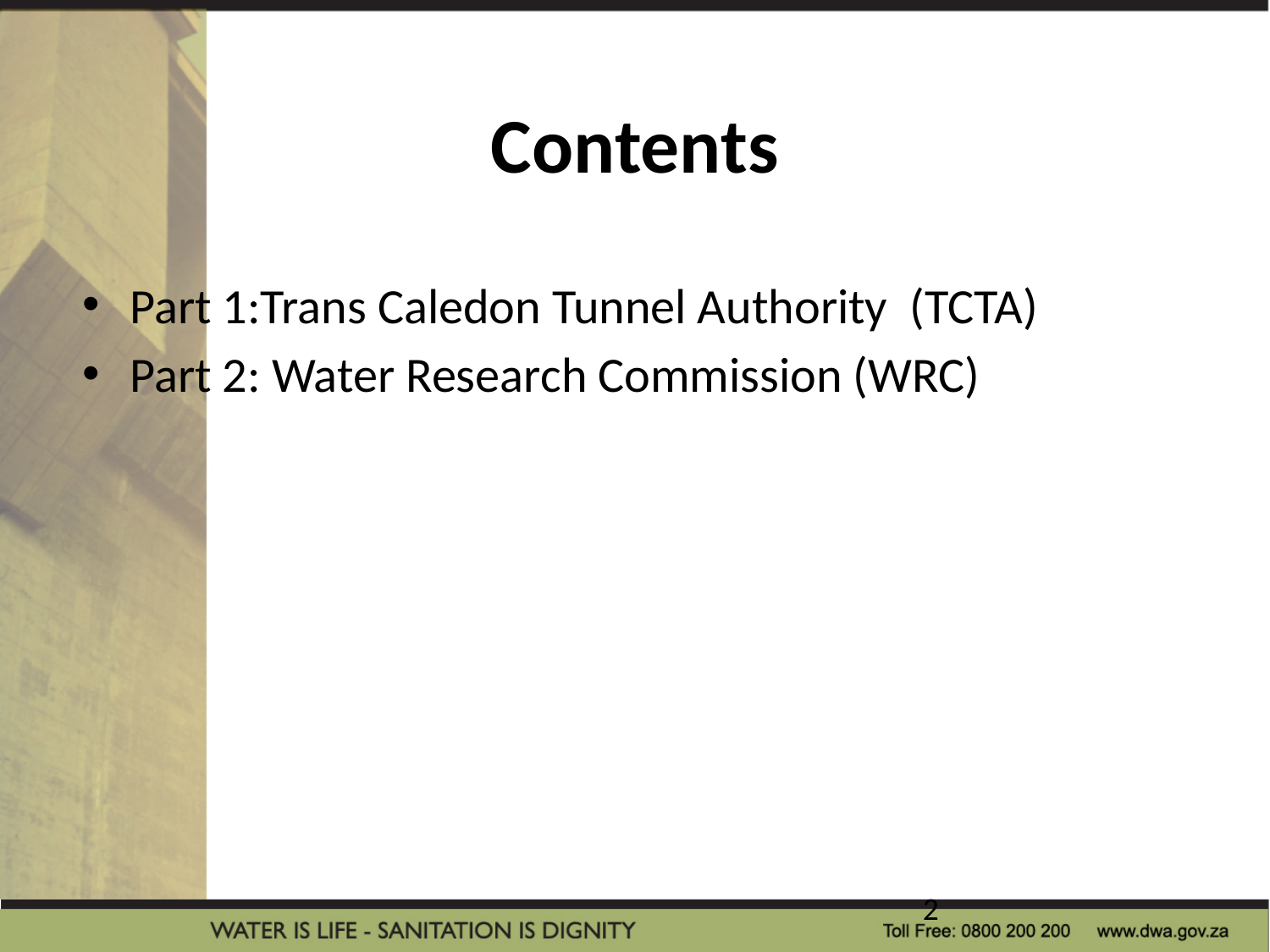

# Contents
Part 1:Trans Caledon Tunnel Authority  (TCTA)
Part 2: Water Research Commission (WRC)

2